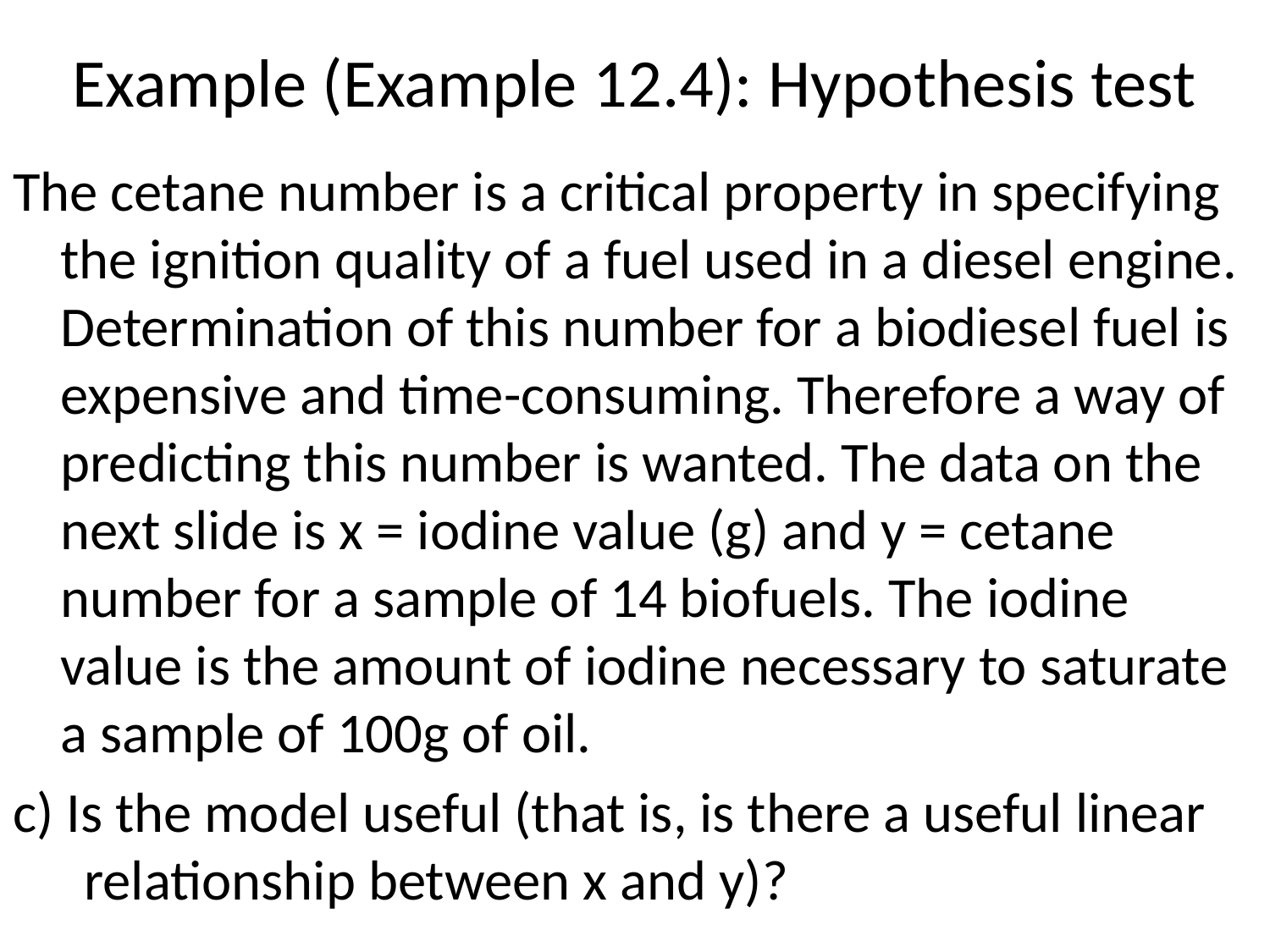

# Example (Example 12.4): Hypothesis test
The cetane number is a critical property in specifying the ignition quality of a fuel used in a diesel engine. Determination of this number for a biodiesel fuel is expensive and time-consuming. Therefore a way of predicting this number is wanted. The data on the next slide is x = iodine value (g) and y = cetane number for a sample of 14 biofuels. The iodine value is the amount of iodine necessary to saturate a sample of 100g of oil.
c) Is the model useful (that is, is there a useful linear relationship between x and y)?